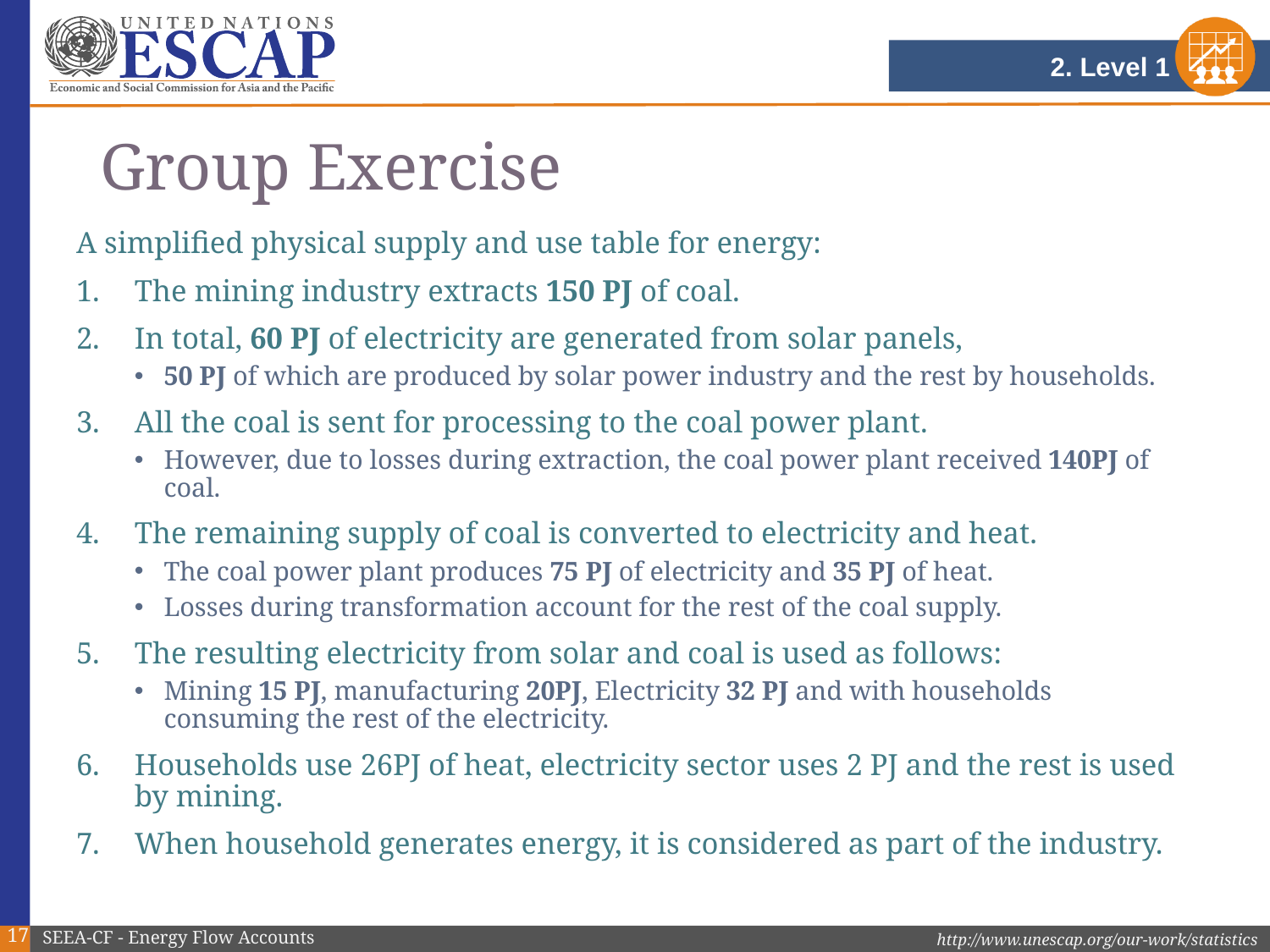

2. Level 1
# Group Exercise
A simplified physical supply and use table for energy:
The mining industry extracts 150 PJ of coal.
In total, 60 PJ of electricity are generated from solar panels,
50 PJ of which are produced by solar power industry and the rest by households.
All the coal is sent for processing to the coal power plant.
However, due to losses during extraction, the coal power plant received 140PJ of coal.
The remaining supply of coal is converted to electricity and heat.
The coal power plant produces 75 PJ of electricity and 35 PJ of heat.
Losses during transformation account for the rest of the coal supply.
The resulting electricity from solar and coal is used as follows:
Mining 15 PJ, manufacturing 20PJ, Electricity 32 PJ and with households consuming the rest of the electricity.
Households use 26PJ of heat, electricity sector uses 2 PJ and the rest is used by mining.
When household generates energy, it is considered as part of the industry.
17
SEEA-CF - Energy Flow Accounts